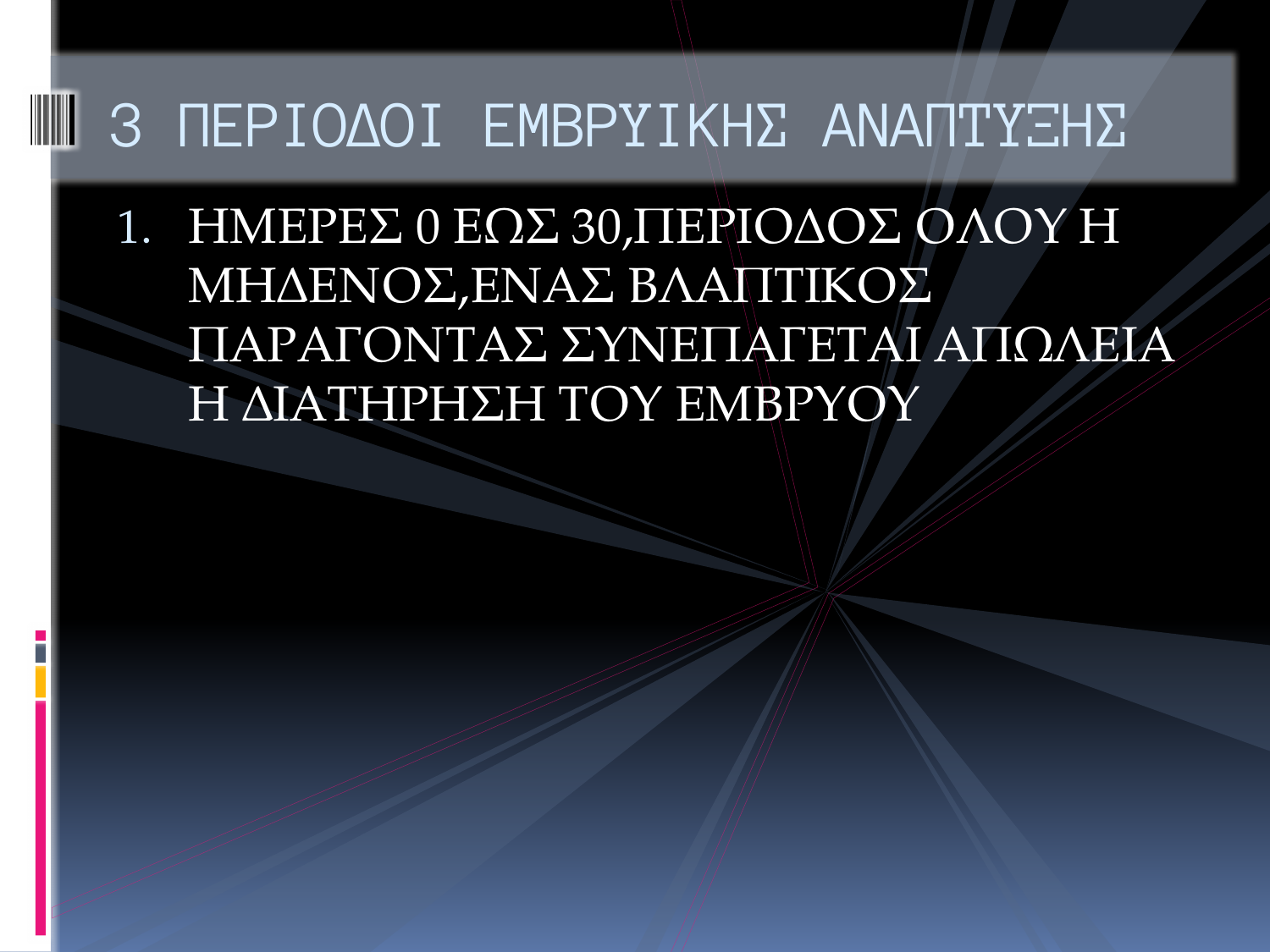

# 3 ΠΕΡΙΟΔΟΙ ΕΜΒΡΥΙΚΗΣ ΑΝΑΠΤΥΞΗΣ
ΗΜΕΡΕΣ 0 ΕΩΣ 30,ΠΕΡΙΟΔΟΣ ΟΛΟΥ Η ΜΗΔΕΝΟΣ,ΕΝΑΣ ΒΛΑΠΤΙΚΟΣ ΠΑΡΑΓΟΝΤΑΣ ΣΥΝΕΠΑΓΕΤΑΙ ΑΠΩΛΕΙΑ Η ΔΙΑΤΗΡΗΣΗ ΤΟΥ ΕΜΒΡΥΟΥ